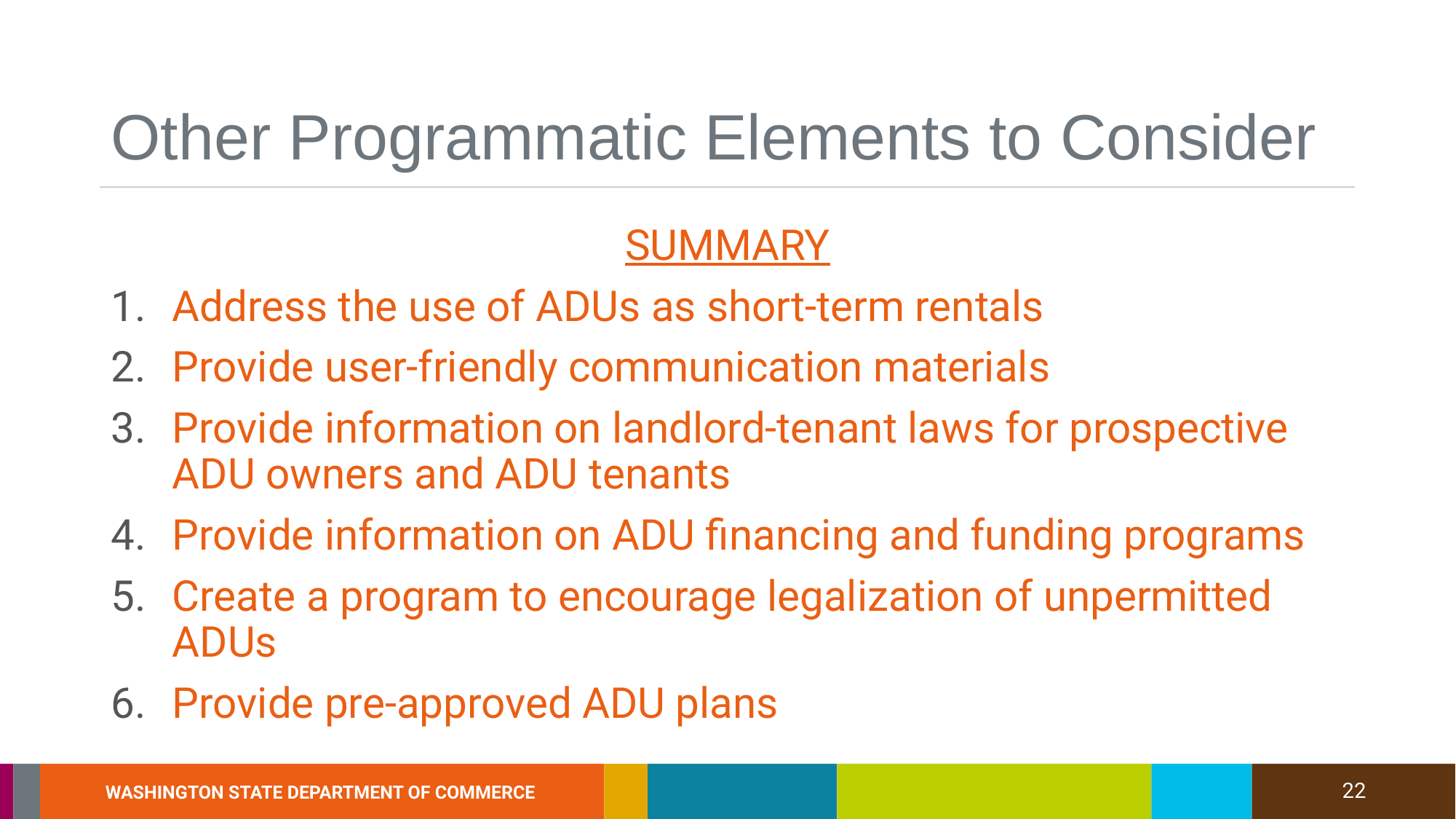

# Other Programmatic Elements to Consider
SUMMARY
Address the use of ADUs as short-term rentals
Provide user-friendly communication materials
Provide information on landlord-tenant laws for prospective ADU owners and ADU tenants
Provide information on ADU financing and funding programs
Create a program to encourage legalization of unpermitted ADUs
Provide pre-approved ADU plans